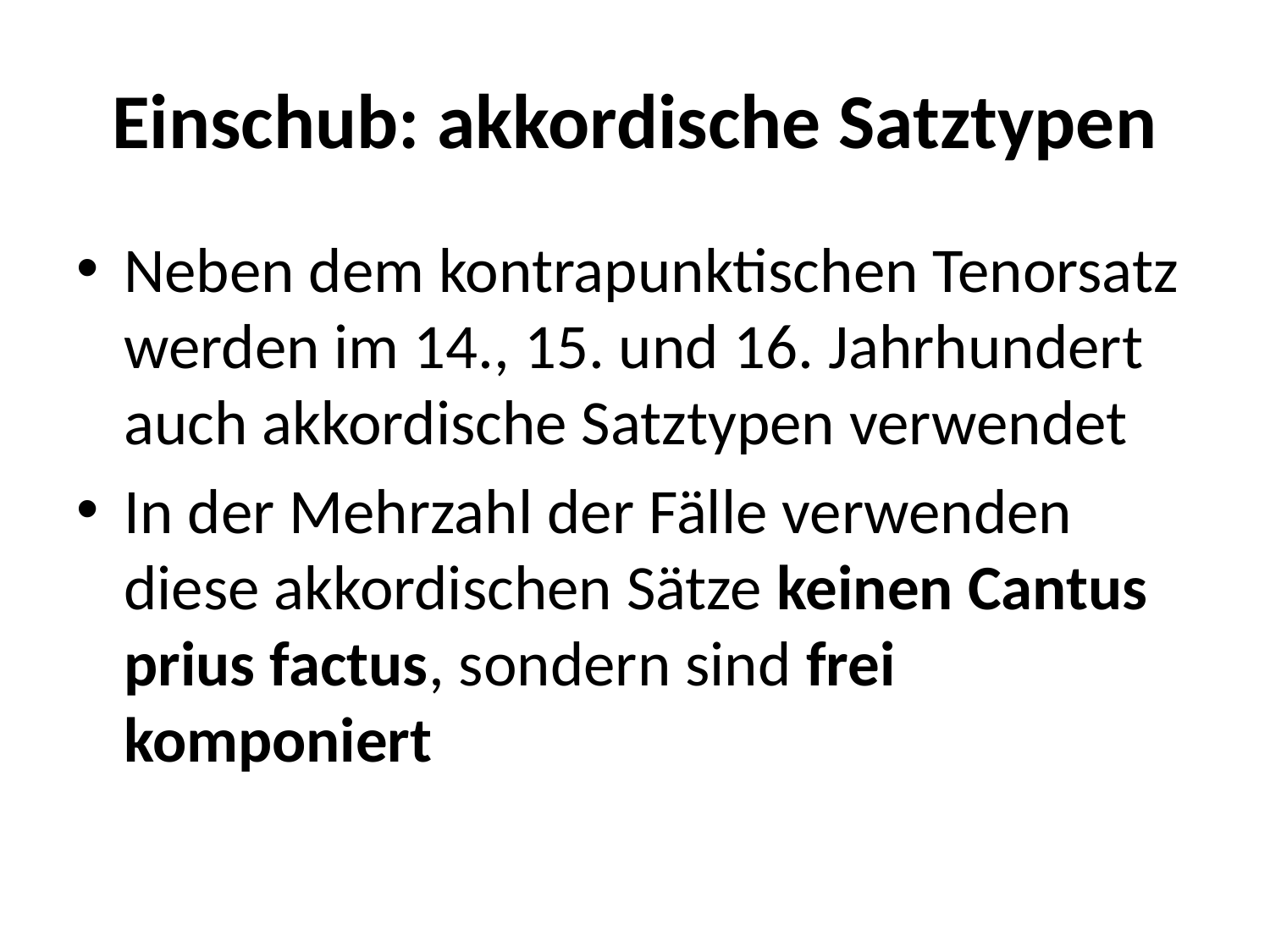

# Einschub: akkordische Satztypen
Neben dem kontrapunktischen Tenorsatz werden im 14., 15. und 16. Jahrhundert auch akkordische Satztypen verwendet
In der Mehrzahl der Fälle verwenden diese akkordischen Sätze keinen Cantus prius factus, sondern sind frei komponiert